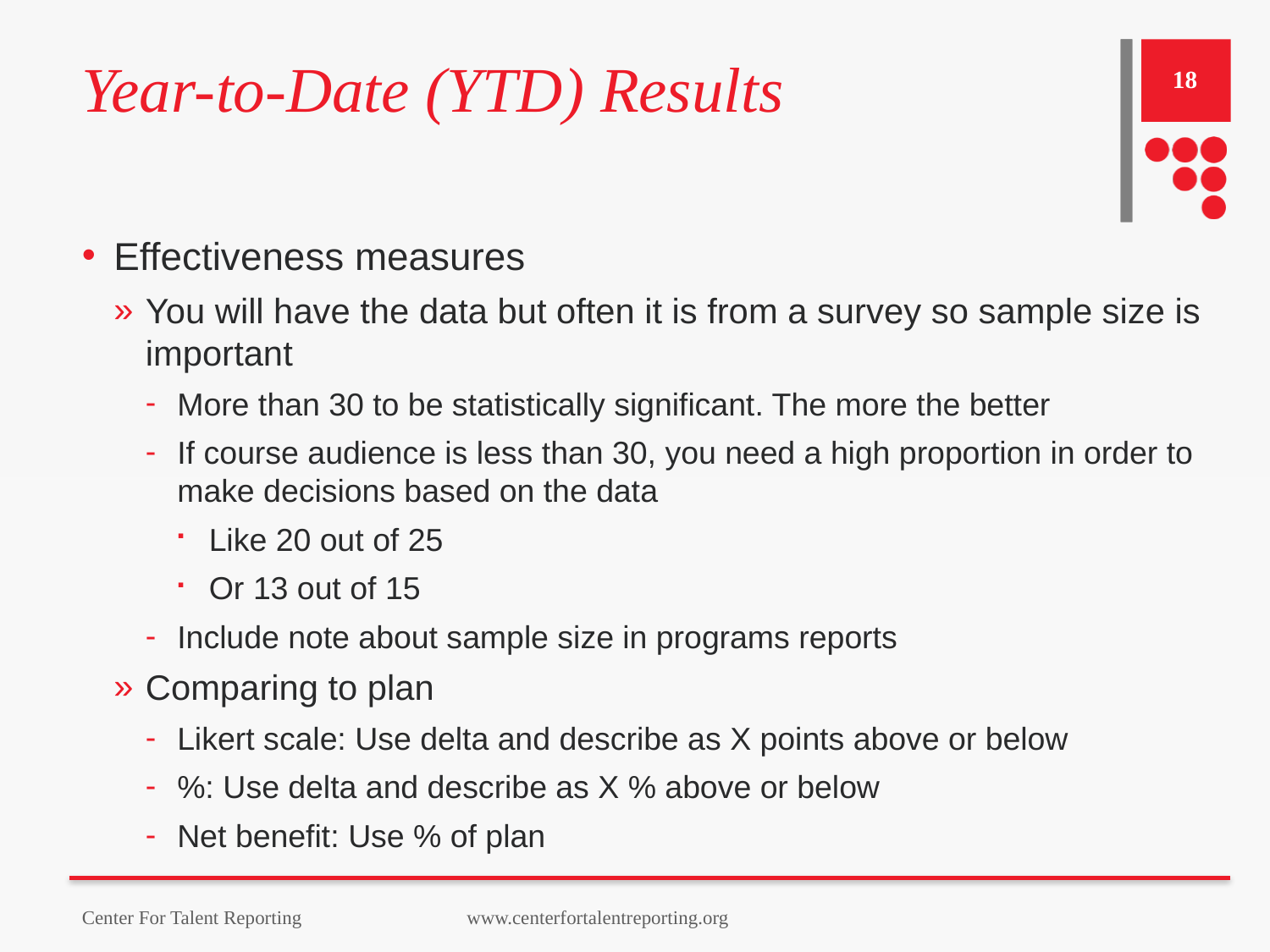

# Year-to-Date (YTD) Results
18
Effectiveness measures
You will have the data but often it is from a survey so sample size is important
More than 30 to be statistically significant. The more the better
If course audience is less than 30, you need a high proportion in order to make decisions based on the data
Like 20 out of 25
Or 13 out of 15
Include note about sample size in programs reports
Comparing to plan
Likert scale: Use delta and describe as X points above or below
%: Use delta and describe as X % above or below
Net benefit: Use % of plan
Center For Talent Reporting                                  www.centerfortalentreporting.org